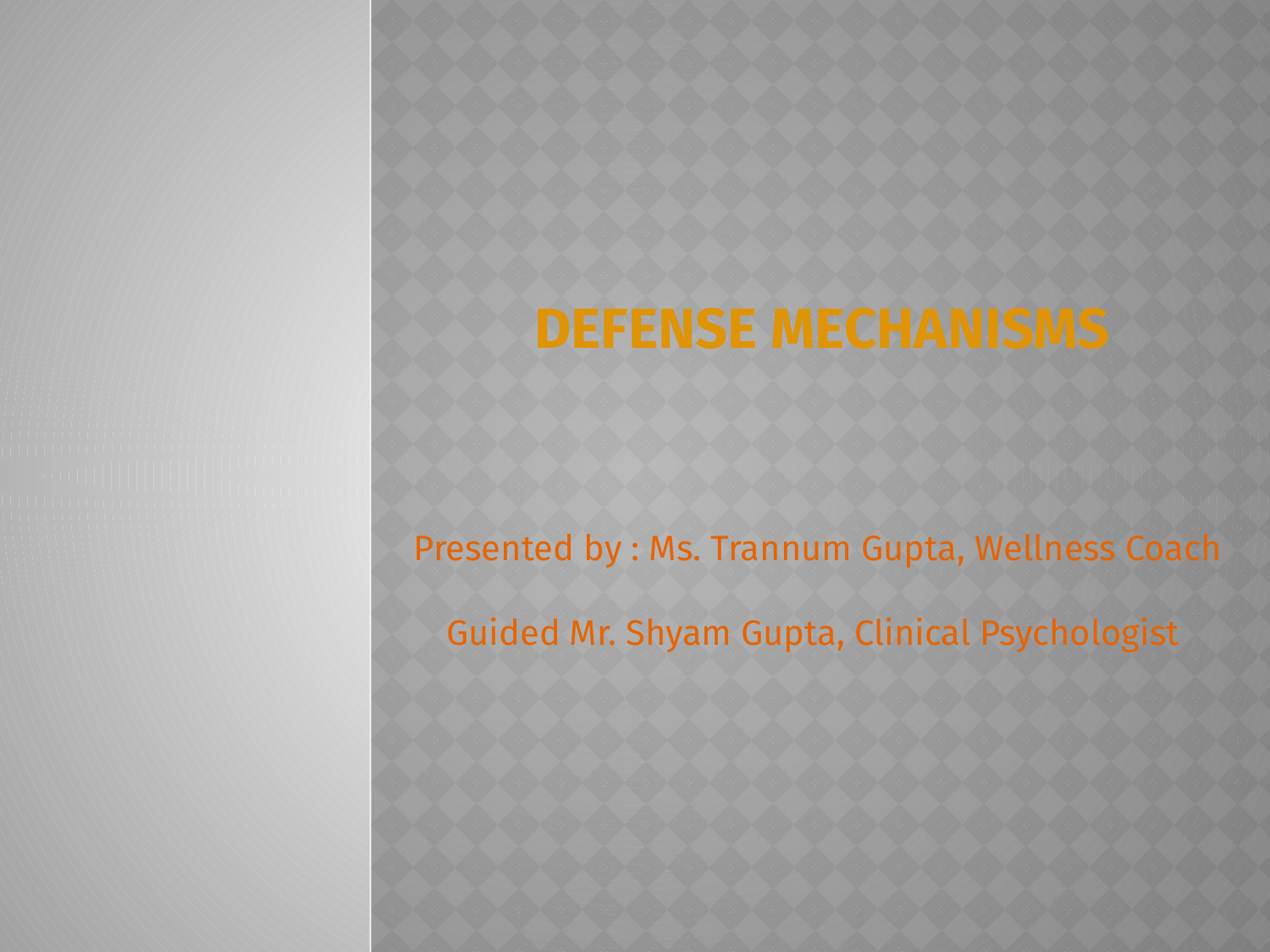

# DEFENSE MECHANISMS

Presented by : Ms. Trannum Gupta, Wellness Coach

Guided Mr. Shyam Gupta, Clinical Psychologist